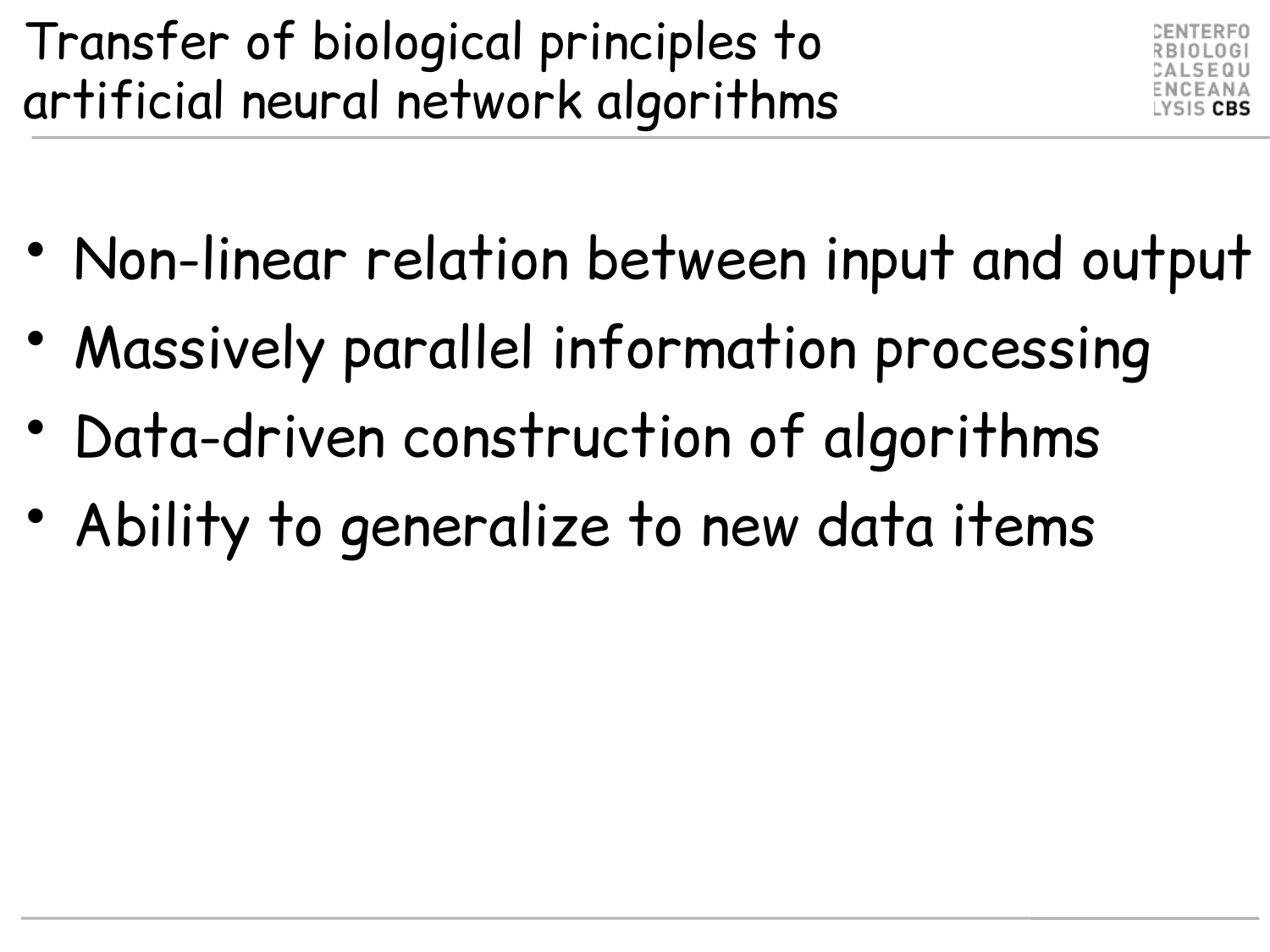

# Transfer of biological principles to artificial neural network algorithms
 Non-linear relation between input and output
 Massively parallel information processing
 Data-driven construction of algorithms
 Ability to generalize to new data items